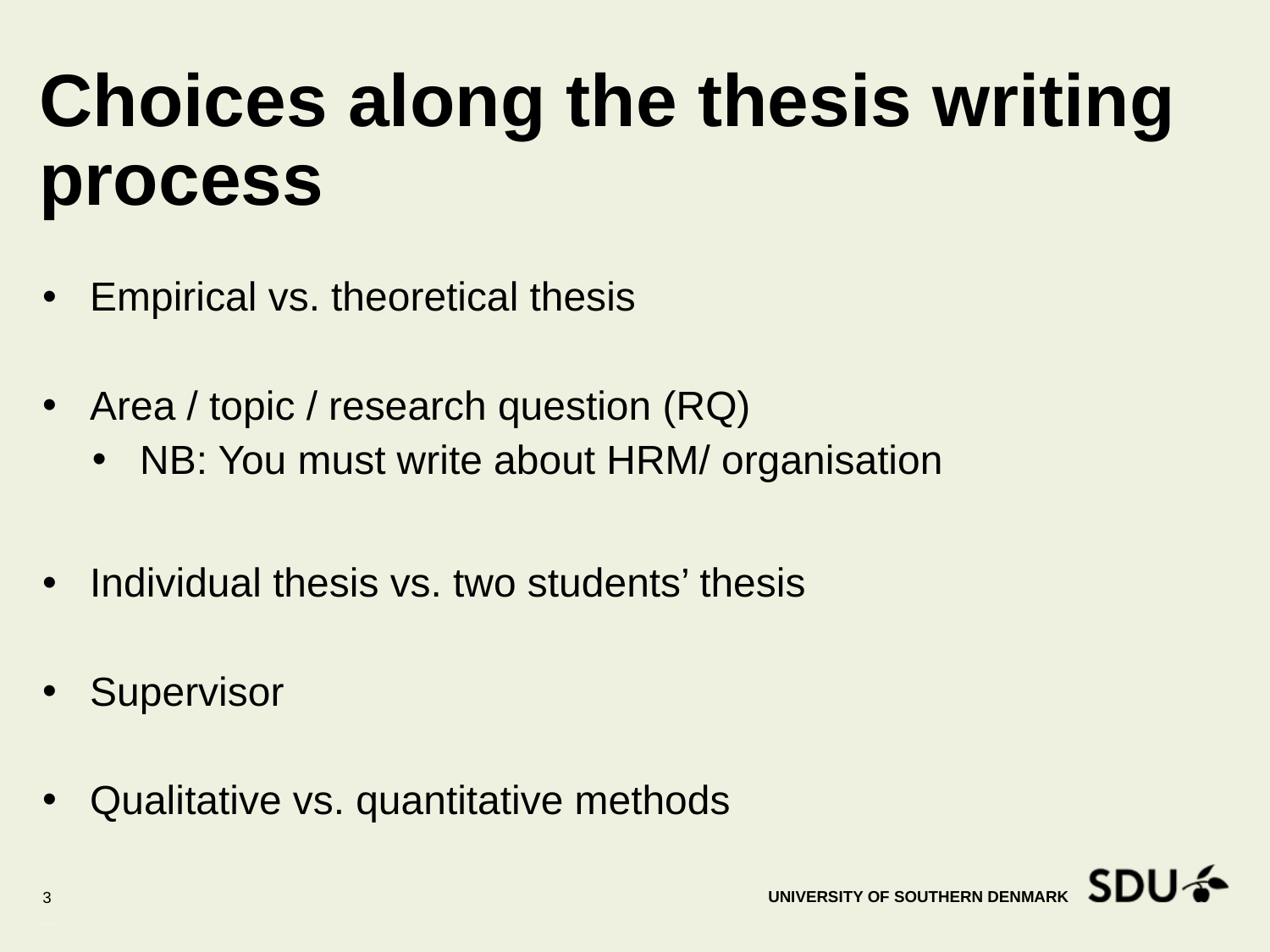

# Choices along the thesis writing process
Empirical vs. theoretical thesis

Area / topic / research question (RQ)
NB: You must write about HRM/ organisation

Individual thesis vs. two students’ thesis

Supervisor

Qualitative vs. quantitative methods

3
31 January 2017